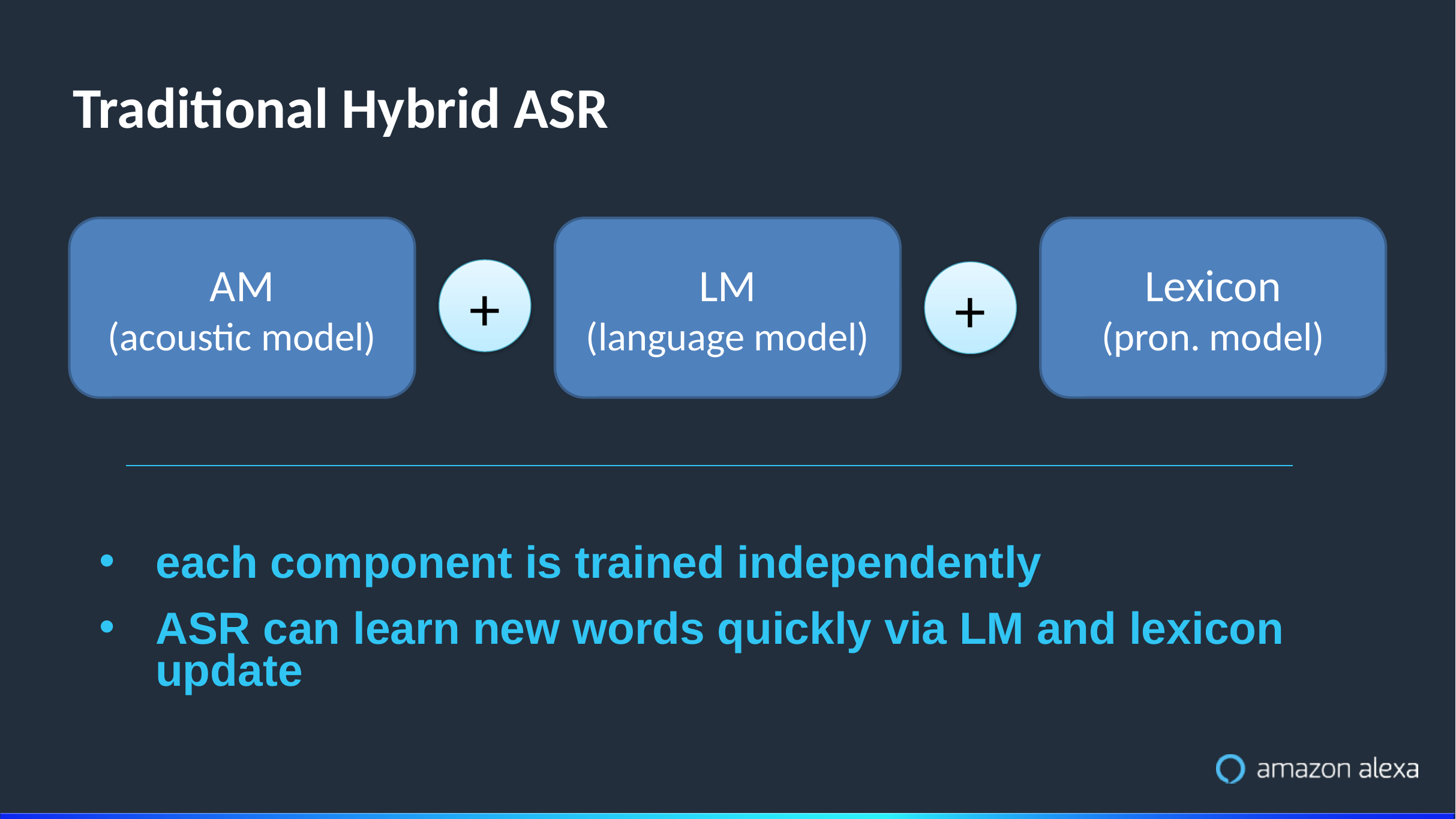

Traditional Hybrid ASR

LM
(language model)
Lexicon
(pron. model)
AM
(acoustic model)
+
+

each component is trained independently
ASR can learn new words quickly via LM and lexicon update